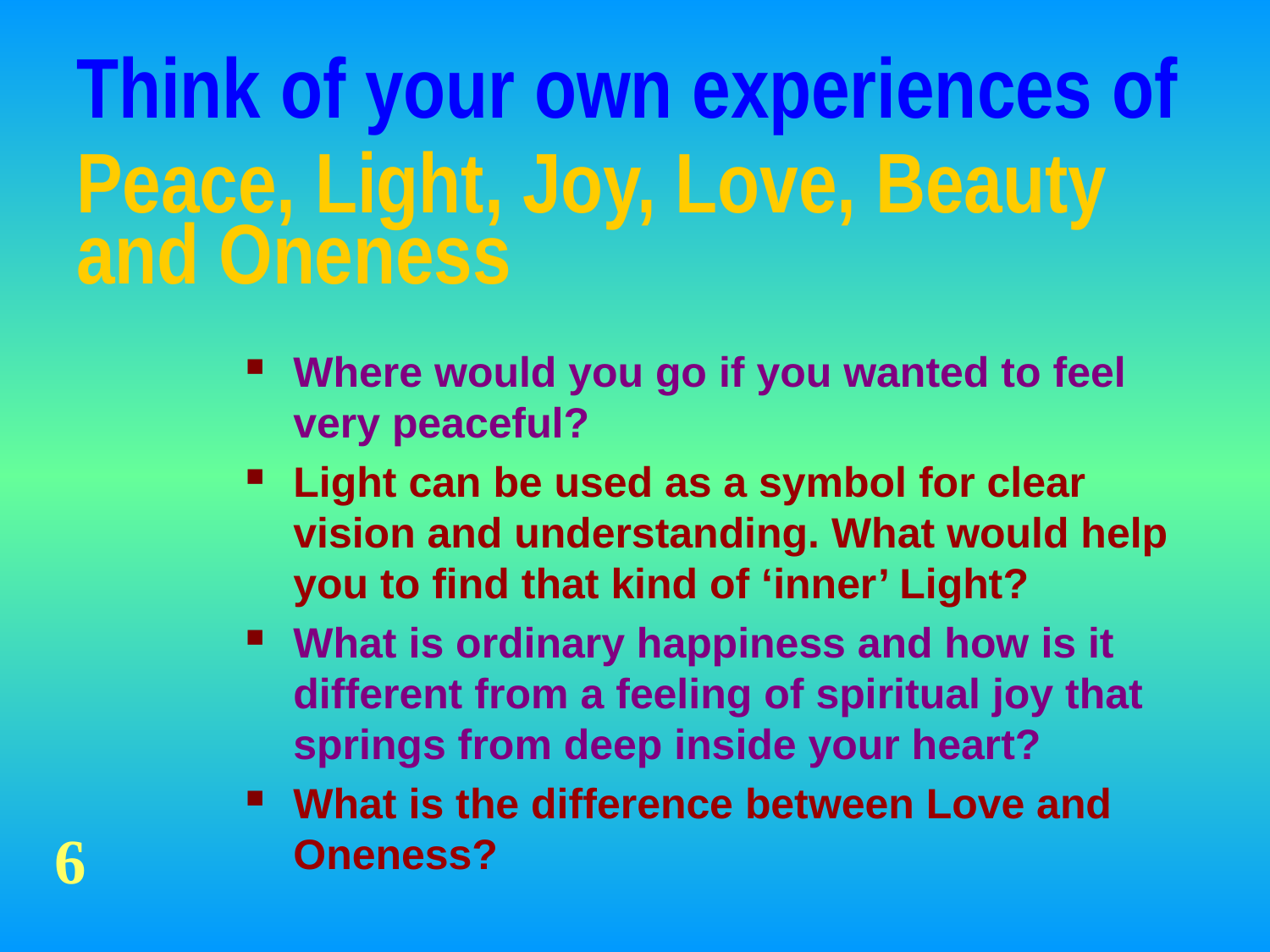

# Think of your own experiences of Peace, Light, Joy, Love, Beauty  and Oneness
Where would you go if you wanted to feel very peaceful?
Light can be used as a symbol for clear vision and understanding. What would help you to find that kind of ‘inner’ Light?
What is ordinary happiness and how is it different from a feeling of spiritual joy that springs from deep inside your heart?
What is the difference between Love and Oneness?
6